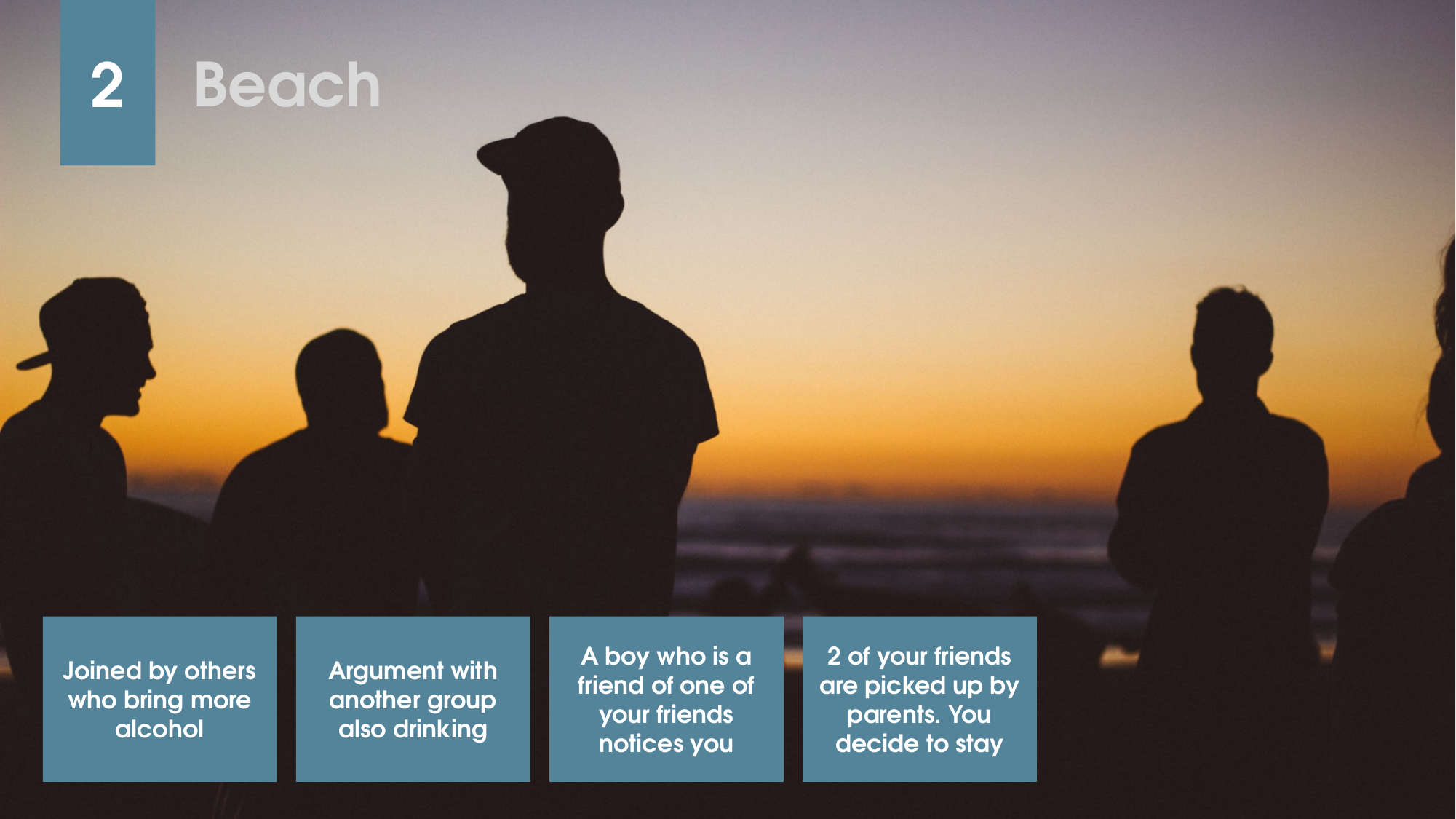

2
Beach
Joined by others who bring more alcohol
Argument with another group also drinking
A boy who is a friend of one of your friends notices you
2 of your friends are picked up by parents. You decide to stay